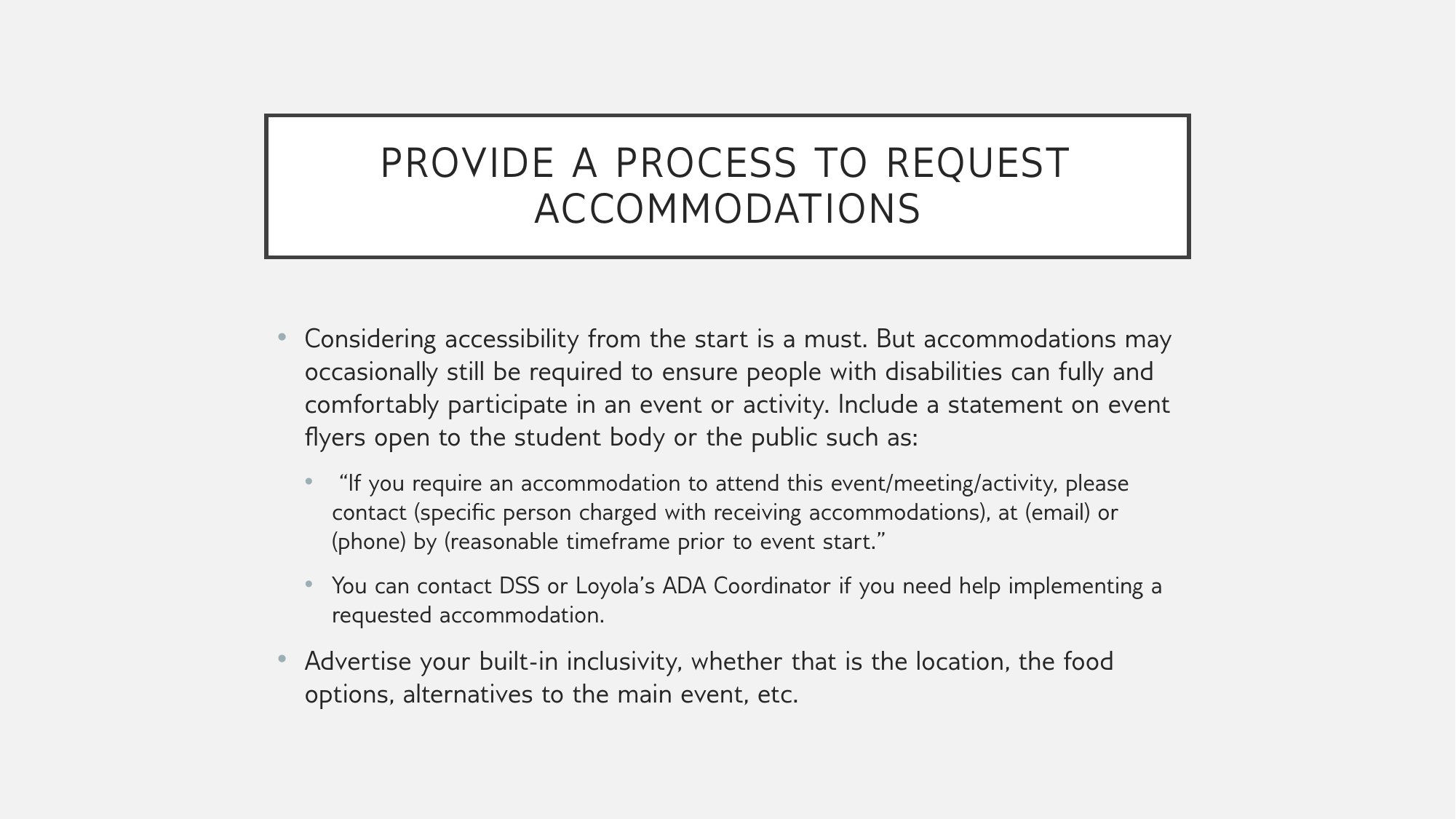

# PROVIDE A PROCESS TO REQUEST ACCOMMODATIONS
Considering accessibility from the start is a must. But accommodations may occasionally still be required to ensure people with disabilities can fully and comfortably participate in an event or activity. Include a statement on event flyers open to the student body or the public such as:
 “If you require an accommodation to attend this event/meeting/activity, please contact (specific person charged with receiving accommodations), at (email) or (phone) by (reasonable timeframe prior to event start.”
You can contact DSS or Loyola’s ADA Coordinator if you need help implementing a requested accommodation.
Advertise your built-in inclusivity, whether that is the location, the food options, alternatives to the main event, etc.